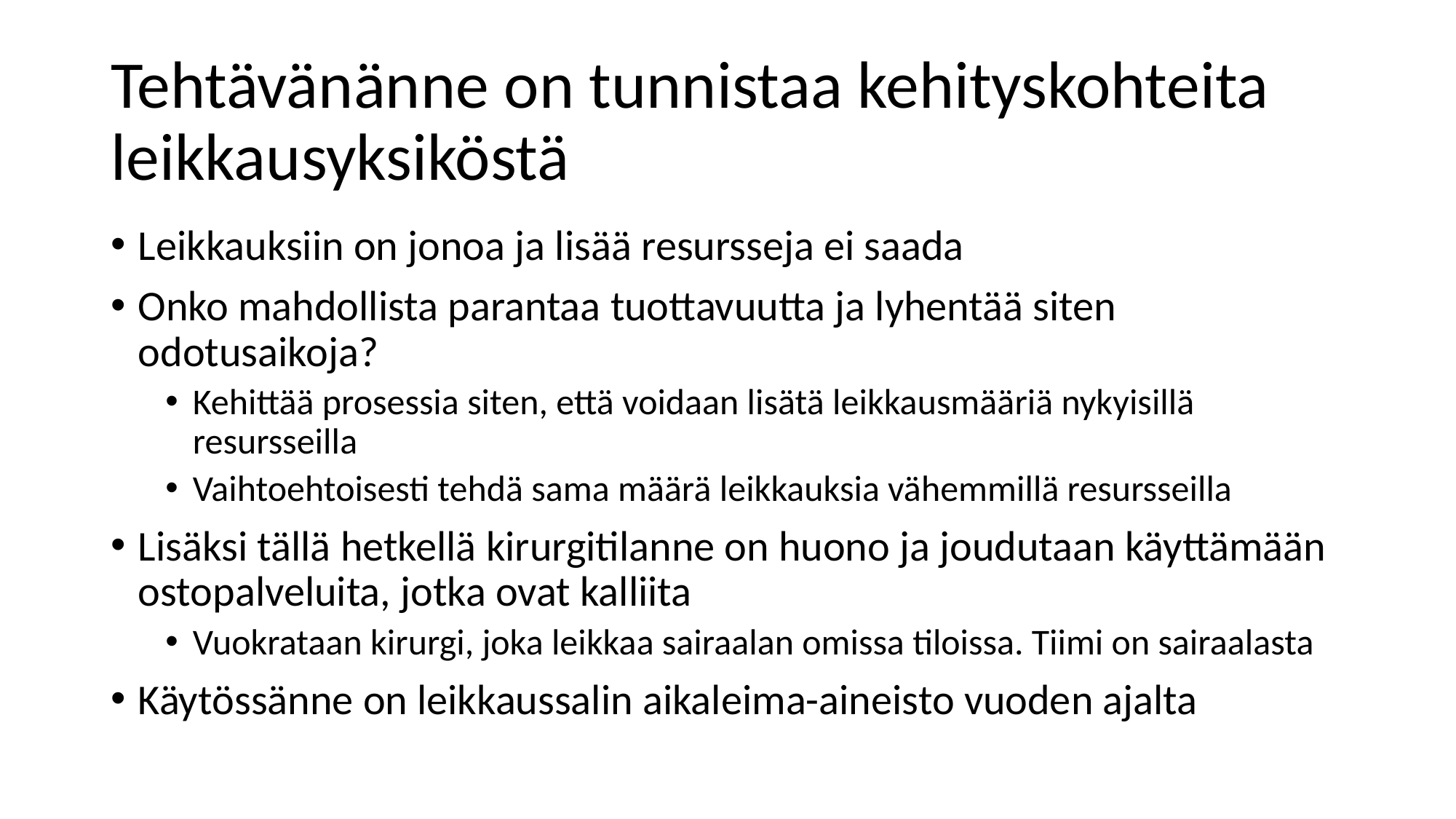

# Tehtävänänne on tunnistaa kehityskohteita leikkausyksiköstä
Leikkauksiin on jonoa ja lisää resursseja ei saada
Onko mahdollista parantaa tuottavuutta ja lyhentää siten odotusaikoja?
Kehittää prosessia siten, että voidaan lisätä leikkausmääriä nykyisillä resursseilla
Vaihtoehtoisesti tehdä sama määrä leikkauksia vähemmillä resursseilla
Lisäksi tällä hetkellä kirurgitilanne on huono ja joudutaan käyttämään ostopalveluita, jotka ovat kalliita
Vuokrataan kirurgi, joka leikkaa sairaalan omissa tiloissa. Tiimi on sairaalasta
Käytössänne on leikkaussalin aikaleima-aineisto vuoden ajalta